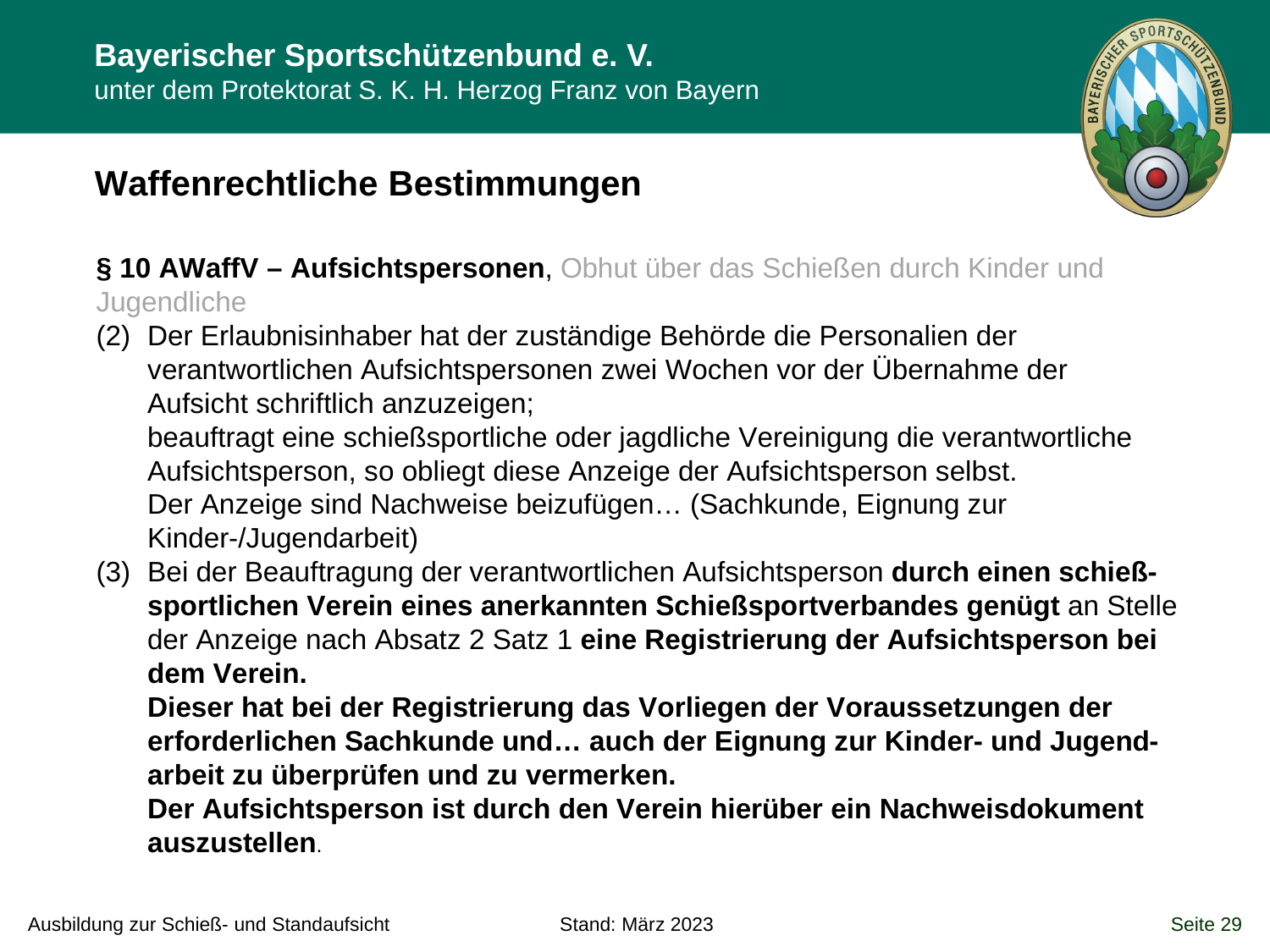

Waffenrechtliche Bestimmungen
§ 10 AWaffV – Aufsichtspersonen, Obhut über das Schießen durch Kinder und Jugendliche
Der Erlaubnisinhaber hat der zuständige Behörde die Personalien der verantwortlichen Aufsichtspersonen zwei Wochen vor der Übernahme der Aufsicht schriftlich anzuzeigen;
beauftragt eine schießsportliche oder jagdliche Vereinigung die verantwortliche Aufsichtsperson, so obliegt diese Anzeige der Aufsichtsperson selbst.
Der Anzeige sind Nachweise beizufügen… (Sachkunde, Eignung zur Kinder-/Jugendarbeit)
Bei der Beauftragung der verantwortlichen Aufsichtsperson durch einen schieß-sportlichen Verein eines anerkannten Schießsportverbandes genügt an Stelle der Anzeige nach Absatz 2 Satz 1 eine Registrierung der Aufsichtsperson bei dem Verein.
Dieser hat bei der Registrierung das Vorliegen der Voraussetzungen der erforderlichen Sachkunde und… auch der Eignung zur Kinder- und Jugend-arbeit zu überprüfen und zu vermerken.
Der Aufsichtsperson ist durch den Verein hierüber ein Nachweisdokument auszustellen.